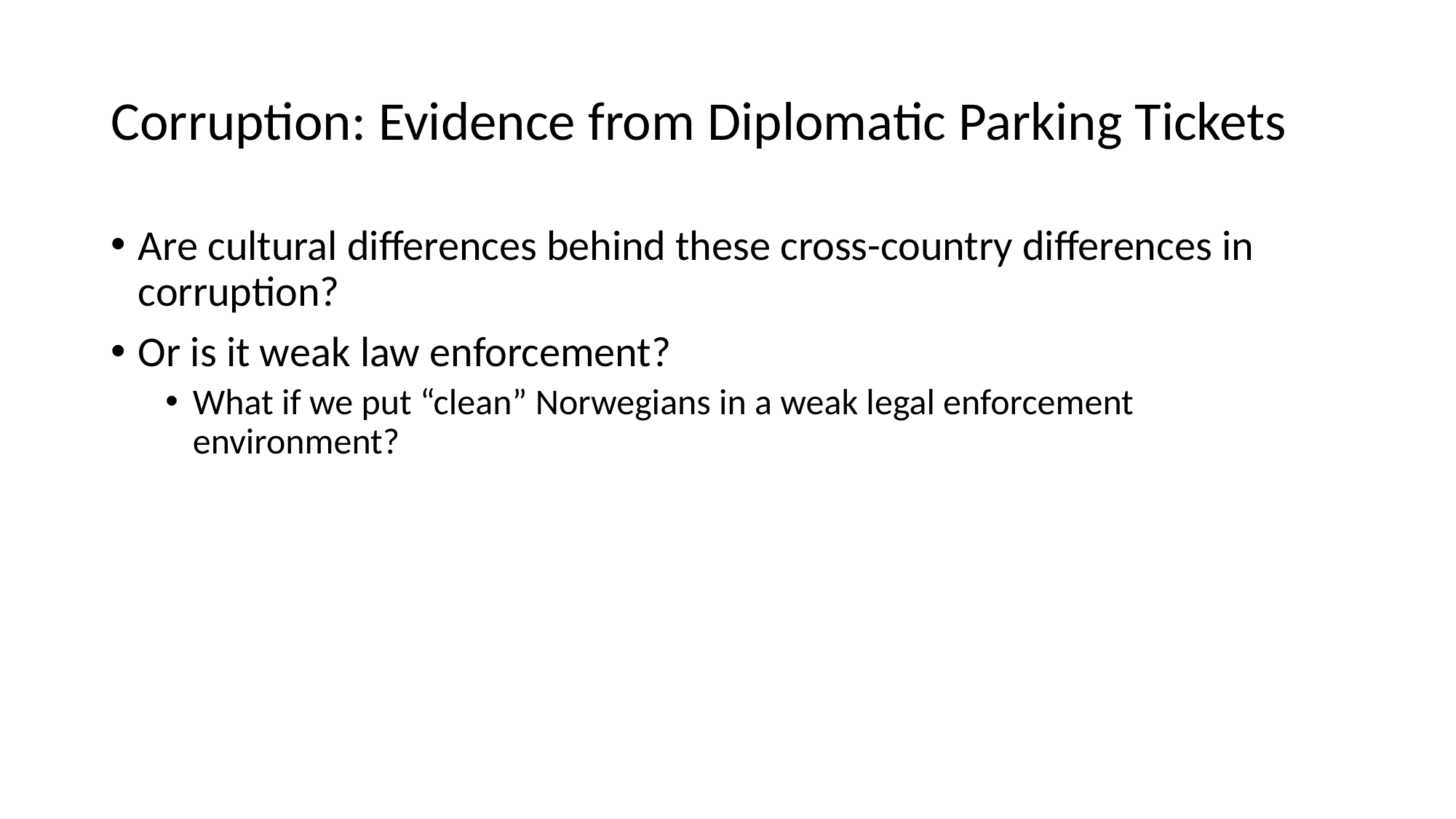

# Corruption: Evidence from Diplomatic Parking Tickets
Are cultural differences behind these cross-country differences in corruption?
Or is it weak law enforcement?
What if we put “clean” Norwegians in a weak legal enforcement environment?